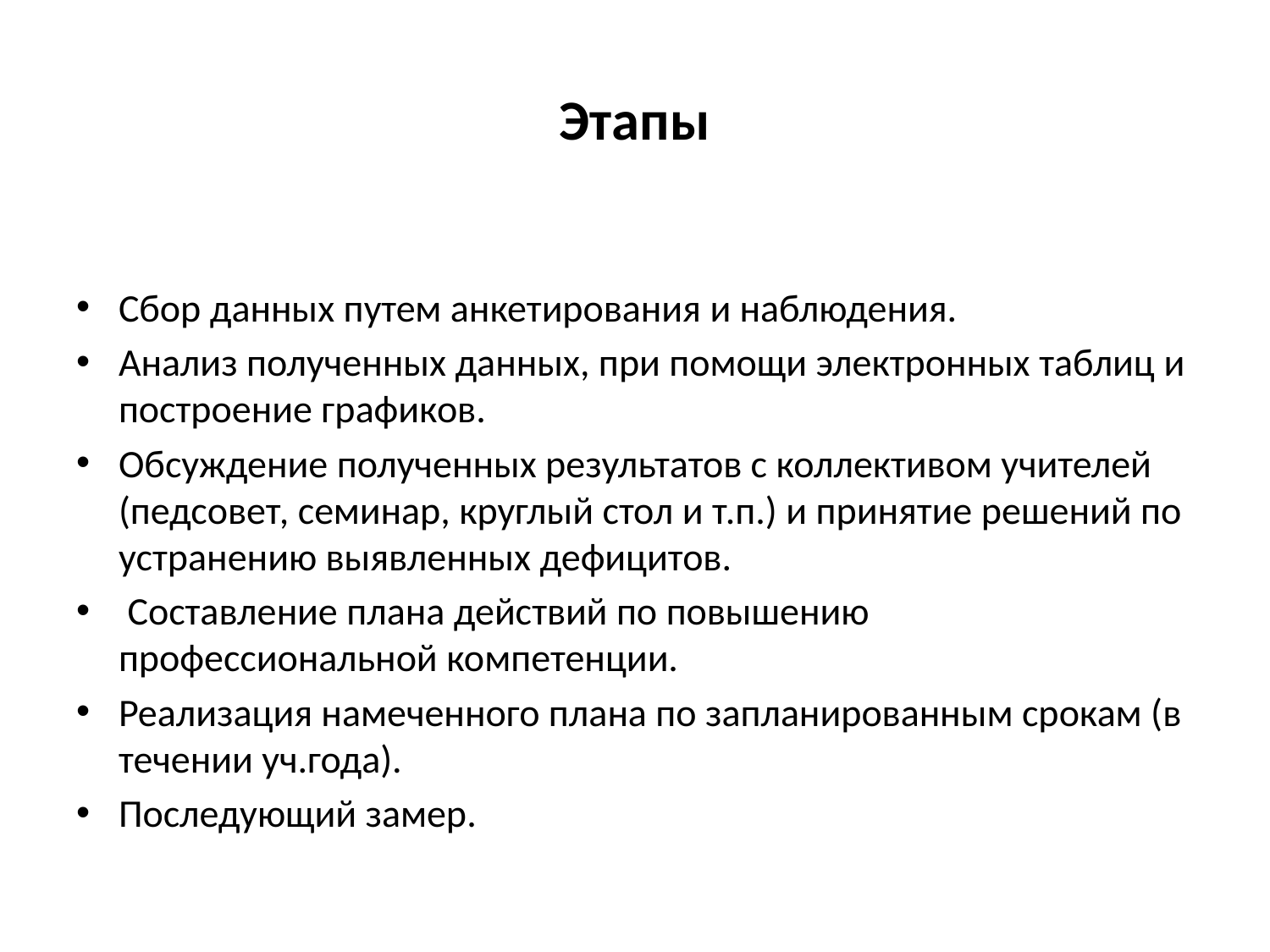

# Этапы

Сбор данных путем анкетирования и наблюдения.
Анализ полученных данных, при помощи электронных таблиц и построение графиков.
Обсуждение полученных результатов с коллективом учителей (педсовет, семинар, круглый стол и т.п.) и принятие решений по устранению выявленных дефицитов.
 Составление плана действий по повышению профессиональной компетенции.
Реализация намеченного плана по запланированным срокам (в течении уч.года).
Последующий замер.